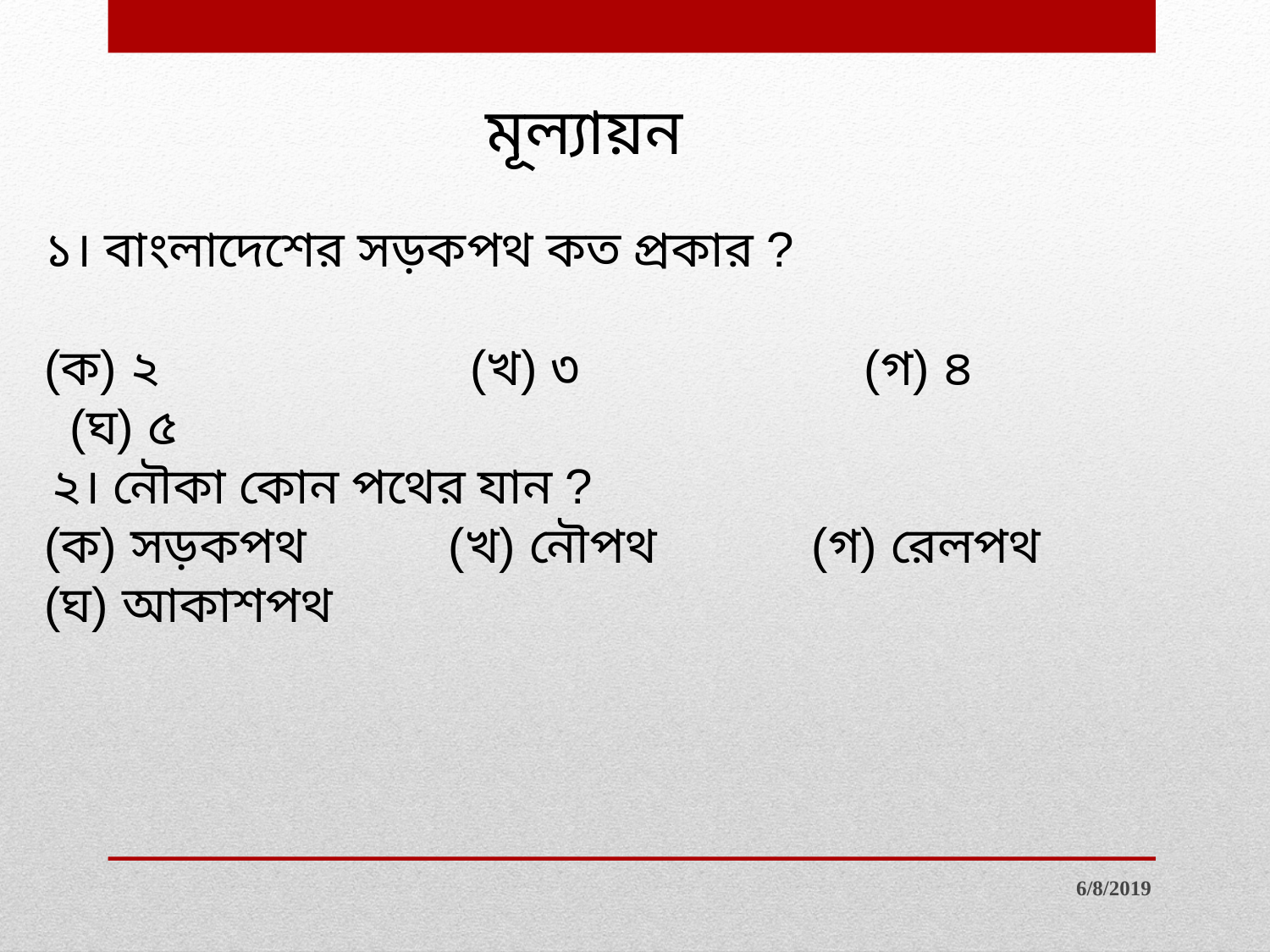

মূল্যায়ন
১। বাংলাদেশের সড়কপথ কত প্রকার ?
(ক) ২                        (খ) ৩                      (গ) ৪                  (ঘ) ৫
 ২। নৌকা কোন পথের যান ?
(ক) সড়কপথ           (খ) নৌপথ            (গ) রেলপথ       (ঘ) আকাশপথ

6/8/2019